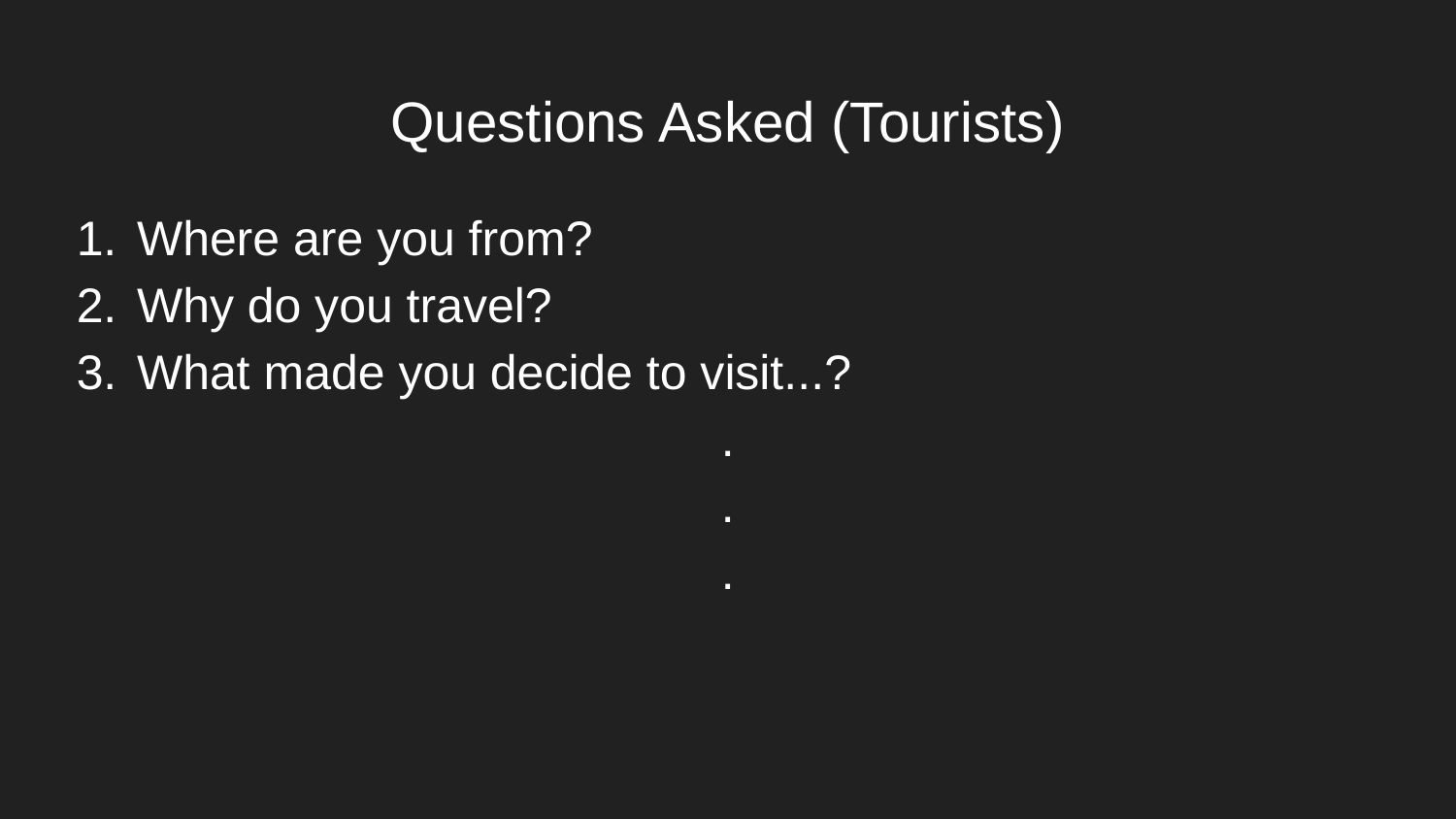

# Questions Asked (Tourists)
Where are you from?
Why do you travel?
What made you decide to visit...?
.
.
.